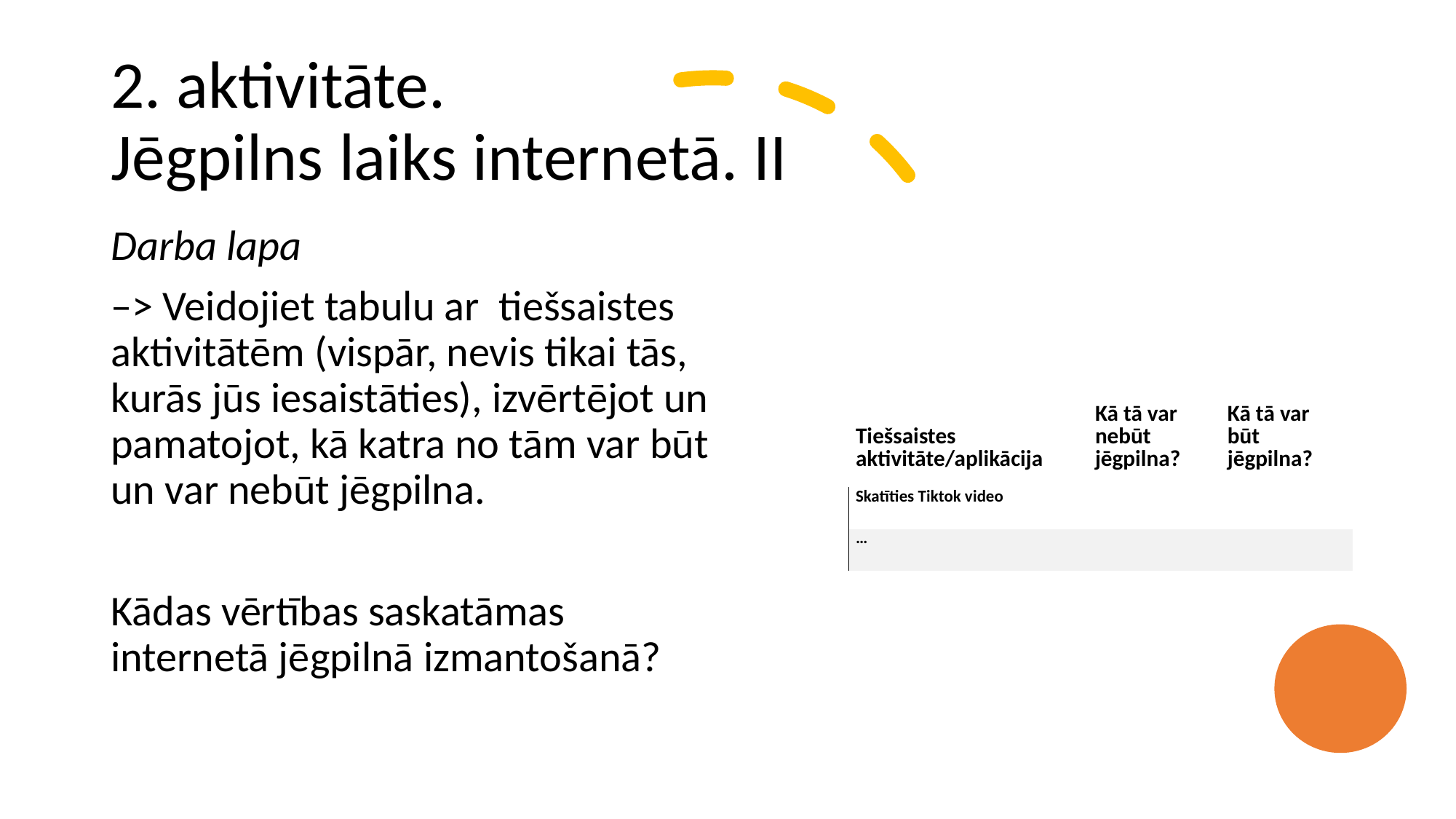

# 2. aktivitāte.  Jēgpilns laiks internetā. II

Darba lapa
–> Veidojiet tabulu ar  tiešsaistes aktivitātēm (vispār, nevis tikai tās, kurās jūs iesaistāties), izvērtējot un pamatojot, kā katra no tām var būt un var nebūt jēgpilna.

Kādas vērtības saskatāmas internetā jēgpilnā izmantošanā?

| Tiešsaistes aktivitāte/aplikācija | Kā tā var nebūt jēgpilna? | Kā tā var būt jēgpilna? |
| --- | --- | --- |
| Skatīties Tiktok video |  |  |
| … |  |  |